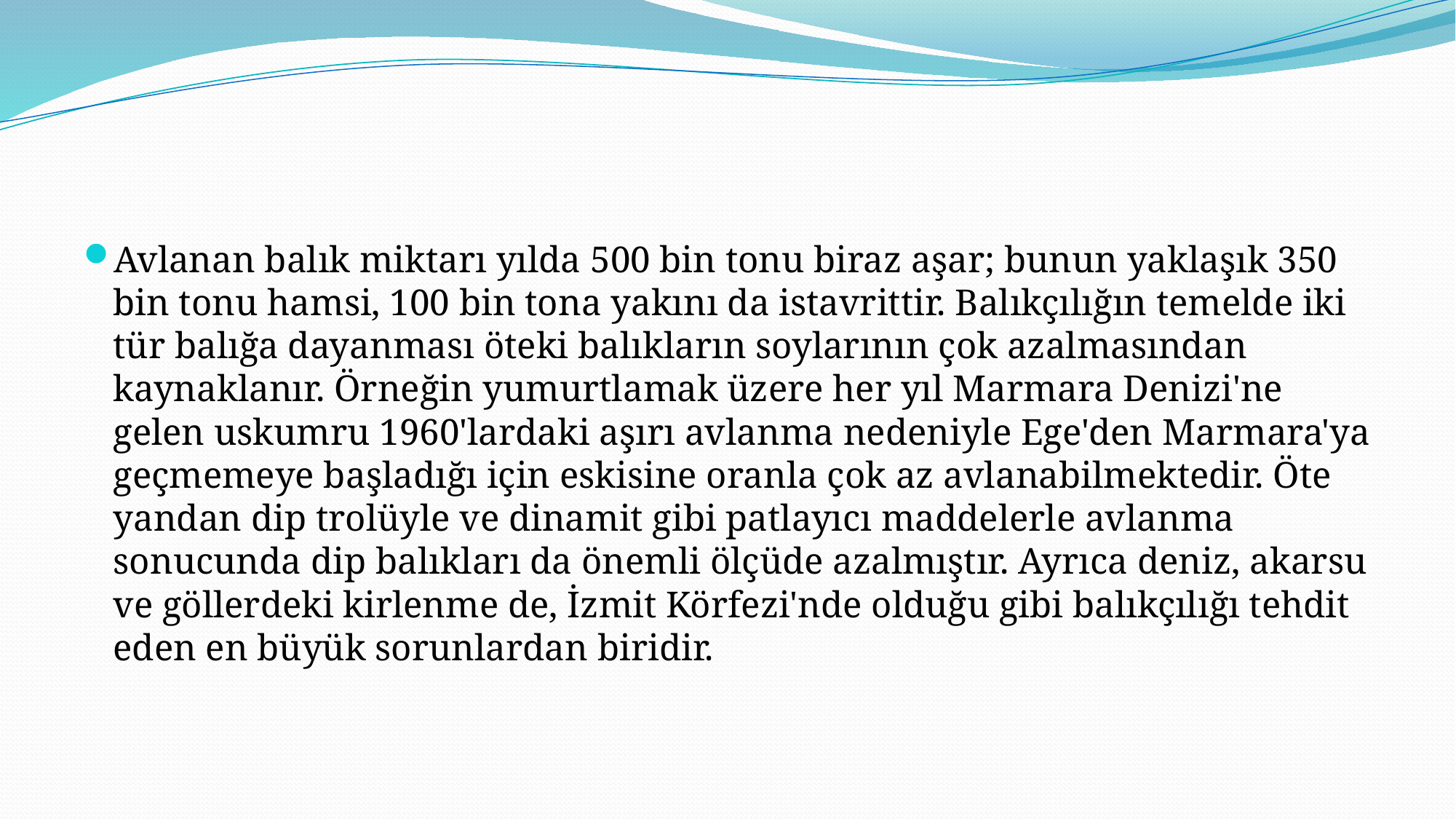

#
Avlanan balık miktarı yılda 500 bin tonu biraz aşar; bunun yaklaşık 350 bin tonu hamsi, 100 bin tona yakını da istavrittir. Balıkçılığın temelde iki tür balığa dayanması öteki balıkların soylarının çok azalmasından kaynaklanır. Örneğin yumurtlamak üzere her yıl Marmara Denizi'ne gelen uskumru 1960'lardaki aşırı avlanma nedeniyle Ege'den Marmara'ya geçmemeye başladığı için eskisine oranla çok az avlanabilmektedir. Öte yandan dip trolüyle ve dinamit gibi patlayıcı maddelerle avlanma sonucunda dip balıkları da önemli ölçüde azalmıştır. Ayrıca deniz, akarsu ve göllerdeki kirlenme de, İzmit Körfezi'nde olduğu gibi balıkçılığı tehdit eden en büyük sorunlardan biridir.